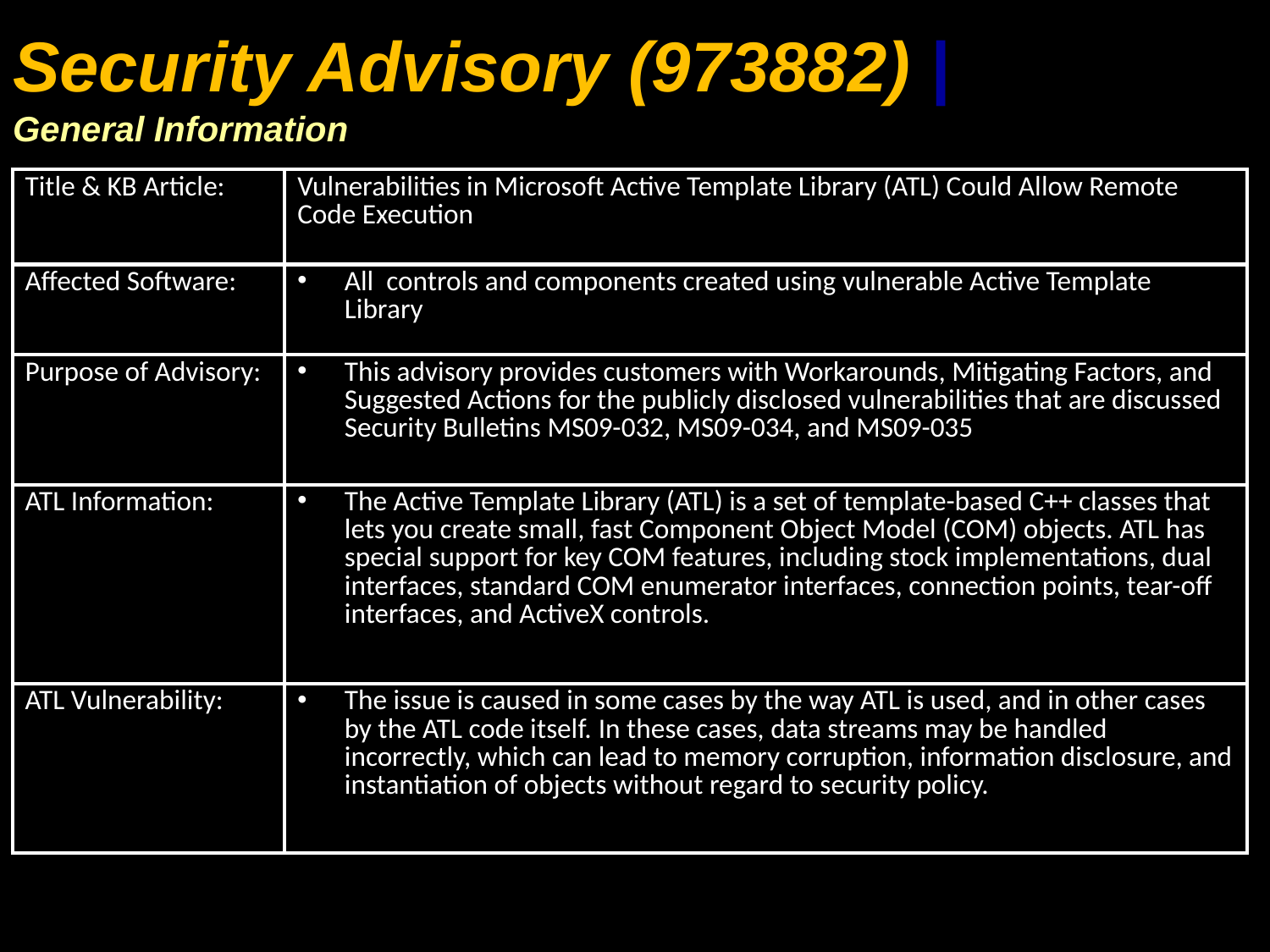

Security Advisory (973882) |
General Information
| Title & KB Article: | Vulnerabilities in Microsoft Active Template Library (ATL) Could Allow Remote Code Execution |
| --- | --- |
| Affected Software: | All controls and components created using vulnerable Active Template Library |
| Purpose of Advisory: | This advisory provides customers with Workarounds, Mitigating Factors, and Suggested Actions for the publicly disclosed vulnerabilities that are discussed Security Bulletins MS09-032, MS09-034, and MS09-035 |
| ATL Information: | The Active Template Library (ATL) is a set of template-based C++ classes that lets you create small, fast Component Object Model (COM) objects. ATL has special support for key COM features, including stock implementations, dual interfaces, standard COM enumerator interfaces, connection points, tear-off interfaces, and ActiveX controls. |
| ATL Vulnerability: | The issue is caused in some cases by the way ATL is used, and in other cases by the ATL code itself. In these cases, data streams may be handled incorrectly, which can lead to memory corruption, information disclosure, and instantiation of objects without regard to security policy. |